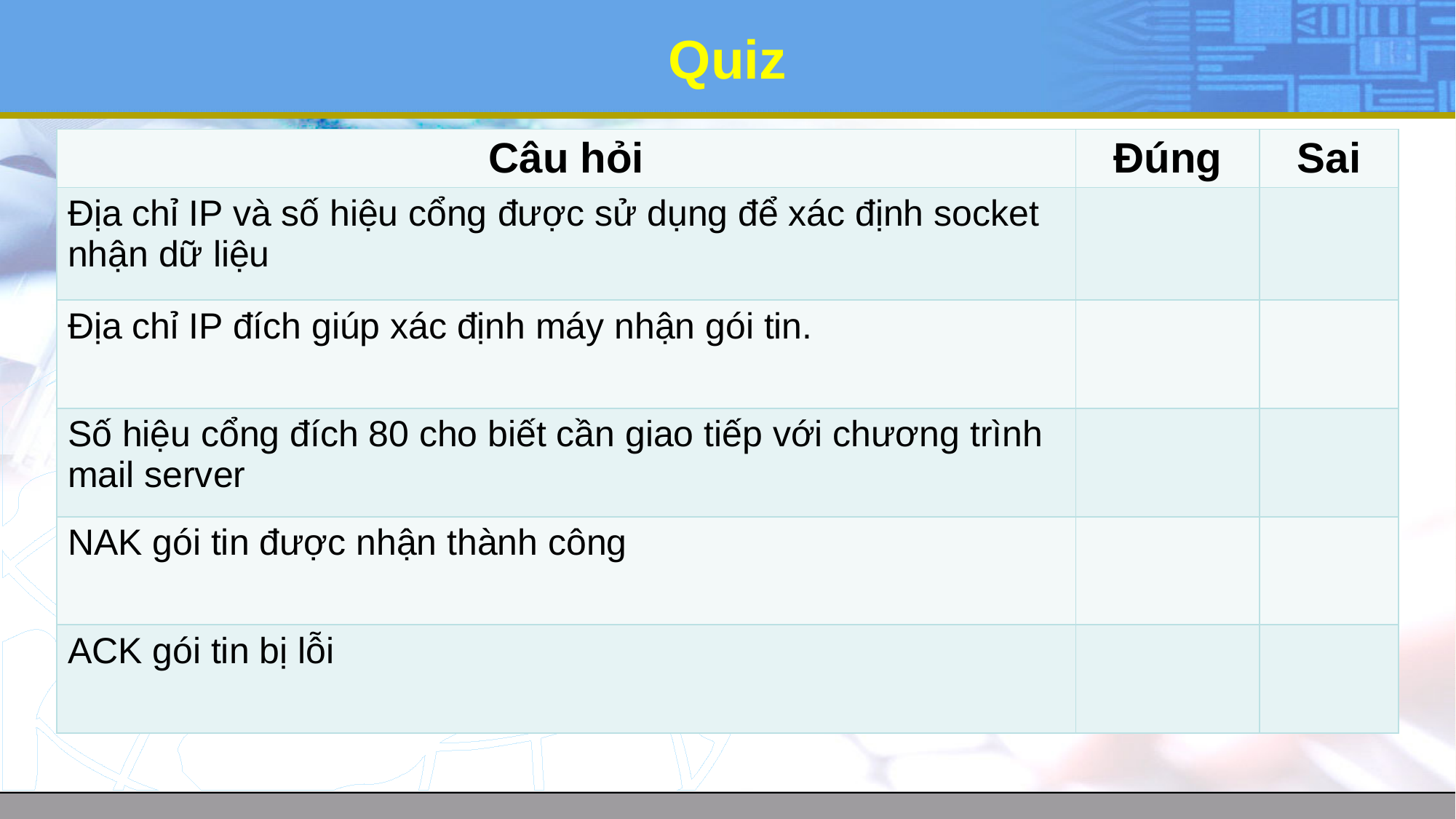

# Quiz
| Câu hỏi | Đúng | Sai |
| --- | --- | --- |
| Địa chỉ IP và số hiệu cổng được sử dụng để xác định socket nhận dữ liệu |  |  |
| Địa chỉ IP đích giúp xác định máy nhận gói tin. |  |  |
| Số hiệu cổng đích 80 cho biết cần giao tiếp với chương trình mail server |  |  |
| NAK gói tin được nhận thành công |  |  |
| ACK gói tin bị lỗi |  |  |